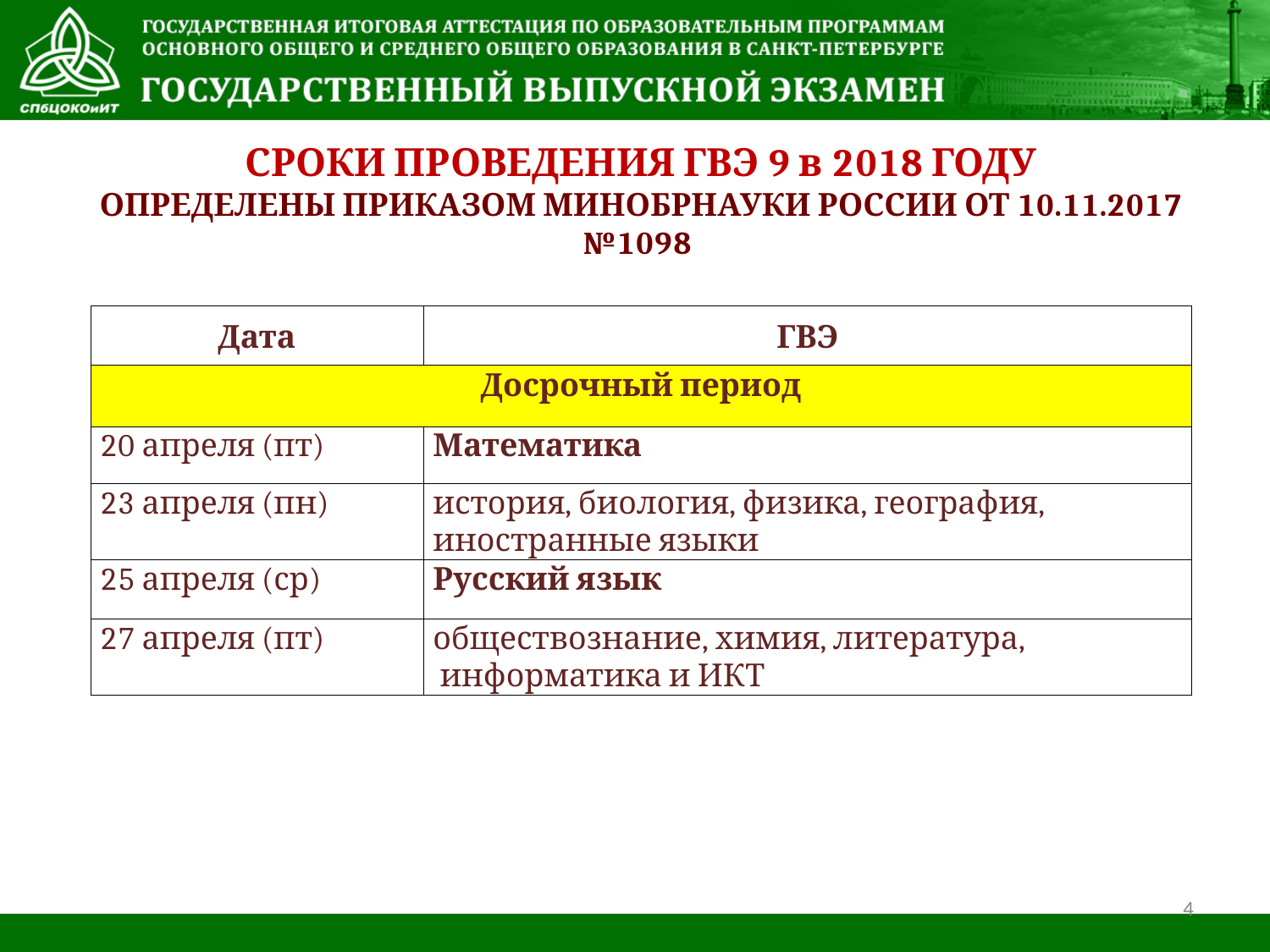

СРОКИ ПРОВЕДЕНИЯ ГВЭ 9 в 2018 ГОДУ
ОПРЕДЕЛЕНЫ ПРИКАЗОМ МИНОБРНАУКИ РОССИИ ОТ 10.11.2017 №1098
| Дата | ГВЭ |
| --- | --- |
| Досрочный период |  |
| 20 апреля (пт) | Математика |
| 23 апреля (пн) | история, биология, физика, география, иностранные языки |
| 25 апреля (ср) | Русский язык |
| 27 апреля (пт) | обществознание, химия, литература, информатика и ИКТ |
4